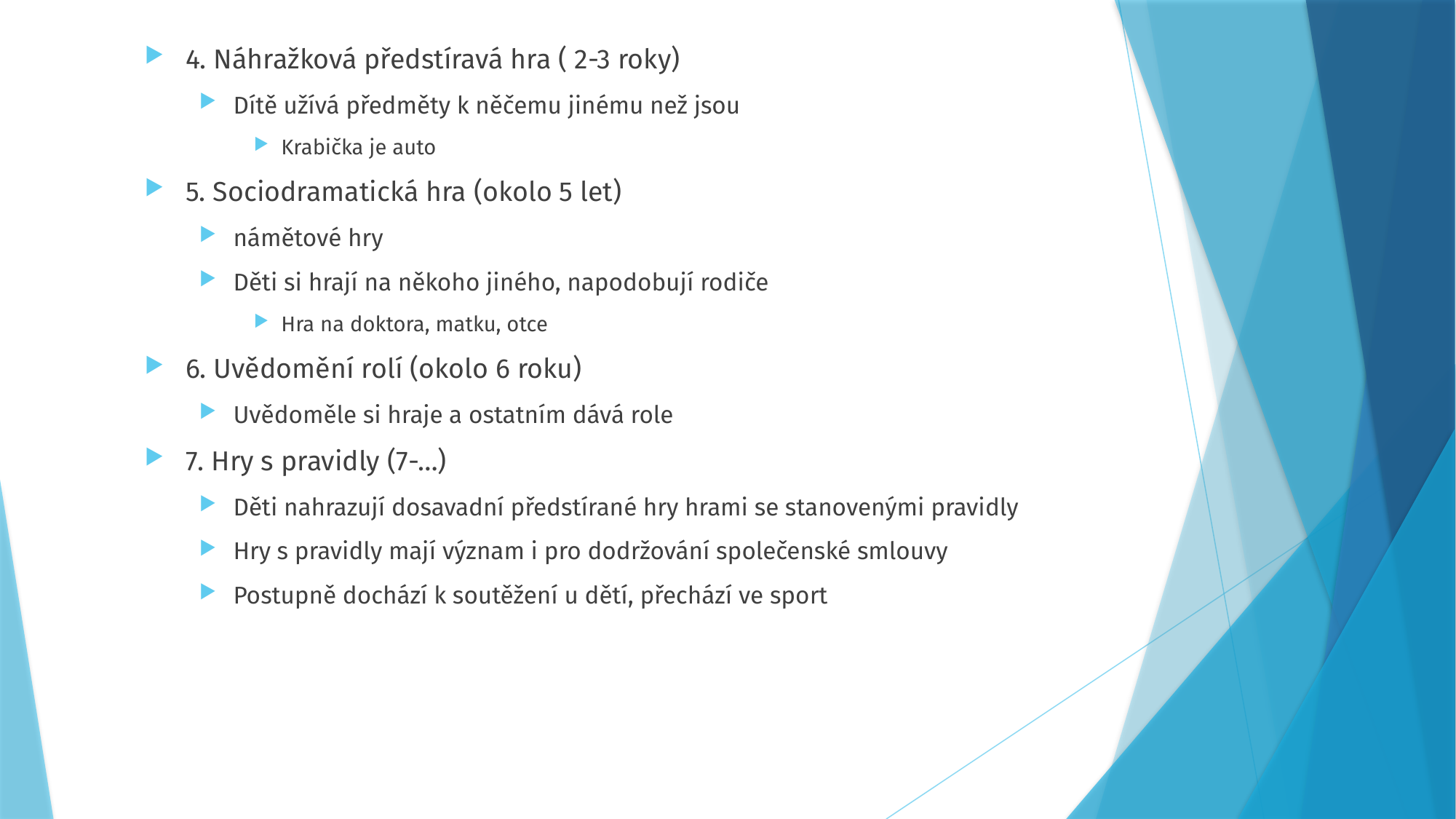

4. Náhražková předstíravá hra ( 2-3 roky)
Dítě užívá předměty k něčemu jinému než jsou
Krabička je auto
5. Sociodramatická hra (okolo 5 let)
námětové hry
Děti si hrají na někoho jiného, napodobují rodiče
Hra na doktora, matku, otce
6. Uvědomění rolí (okolo 6 roku)
Uvědoměle si hraje a ostatním dává role
7. Hry s pravidly (7-…)
Děti nahrazují dosavadní předstírané hry hrami se stanovenými pravidly
Hry s pravidly mají význam i pro dodržování společenské smlouvy
Postupně dochází k soutěžení u dětí, přechází ve sport